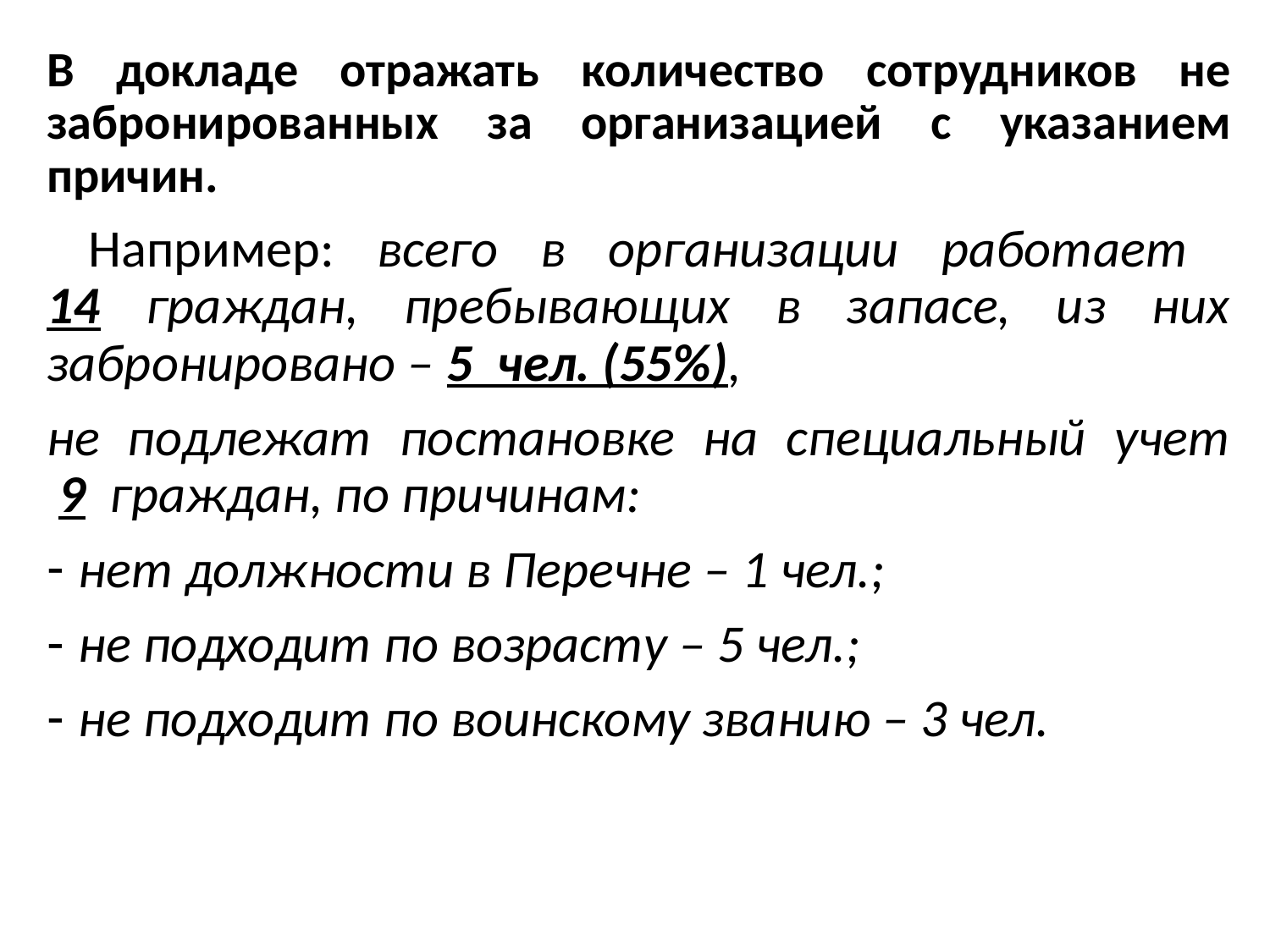

В докладе отражать количество сотрудников не забронированных за организацией с указанием причин.
 Например: всего в организации работает
14 граждан, пребывающих в запасе, из них забронировано – 5  чел. (55%),
не подлежат постановке на специальный учет
 9  граждан, по причинам:
нет должности в Перечне – 1 чел.;
не подходит по возрасту – 5 чел.;
не подходит по воинскому званию – 3 чел.